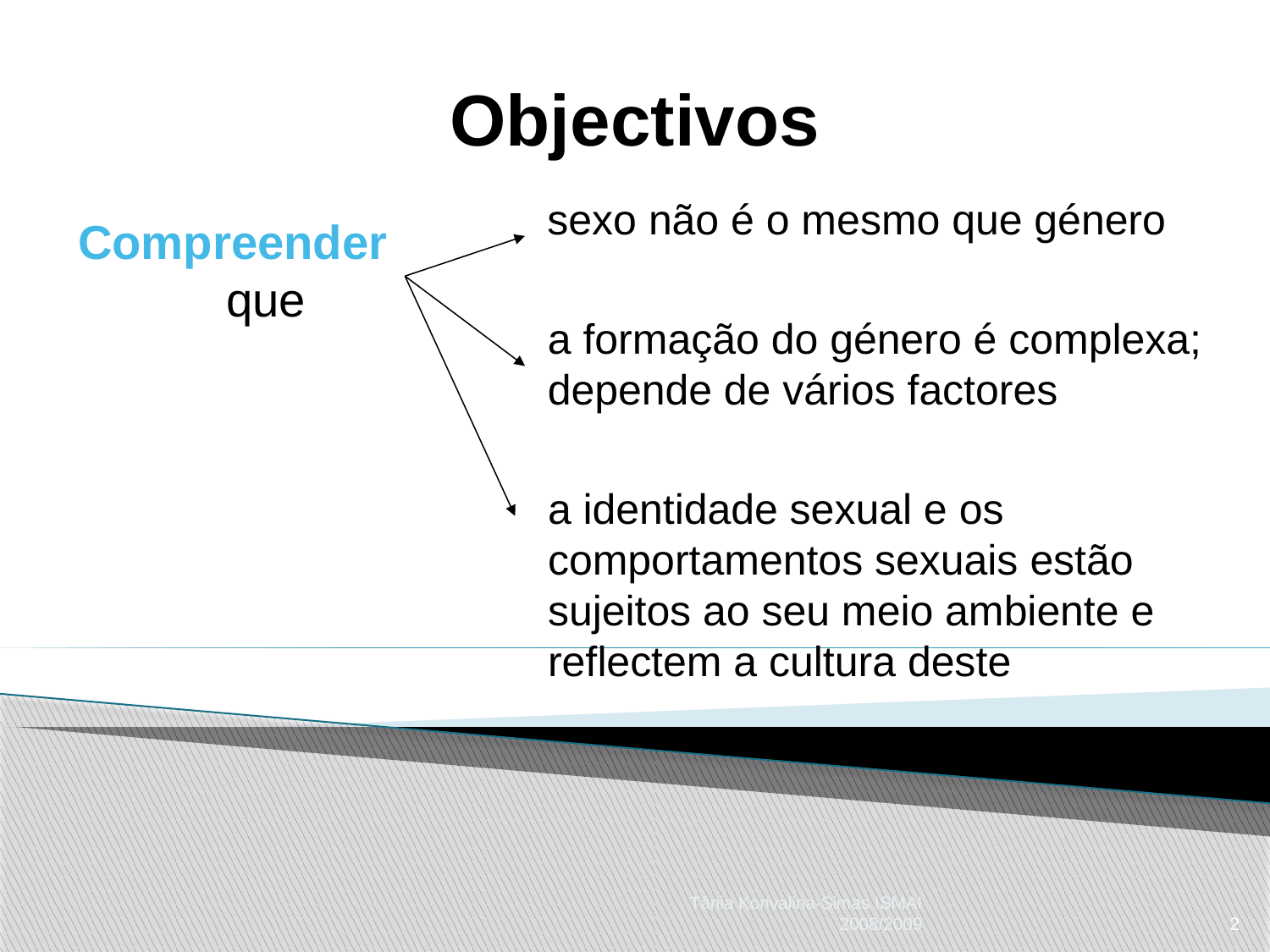

Objectivos
sexo não é o mesmo que género
Compreender      que

a formação do género é complexa;
depende de vários factores
a identidade sexual e os
comportamentos sexuais estão
sujeitos ao seu meio ambiente e
reflectem a cultura deste
Tânia Konvalina-Simas ISMAI 2008/2009
2